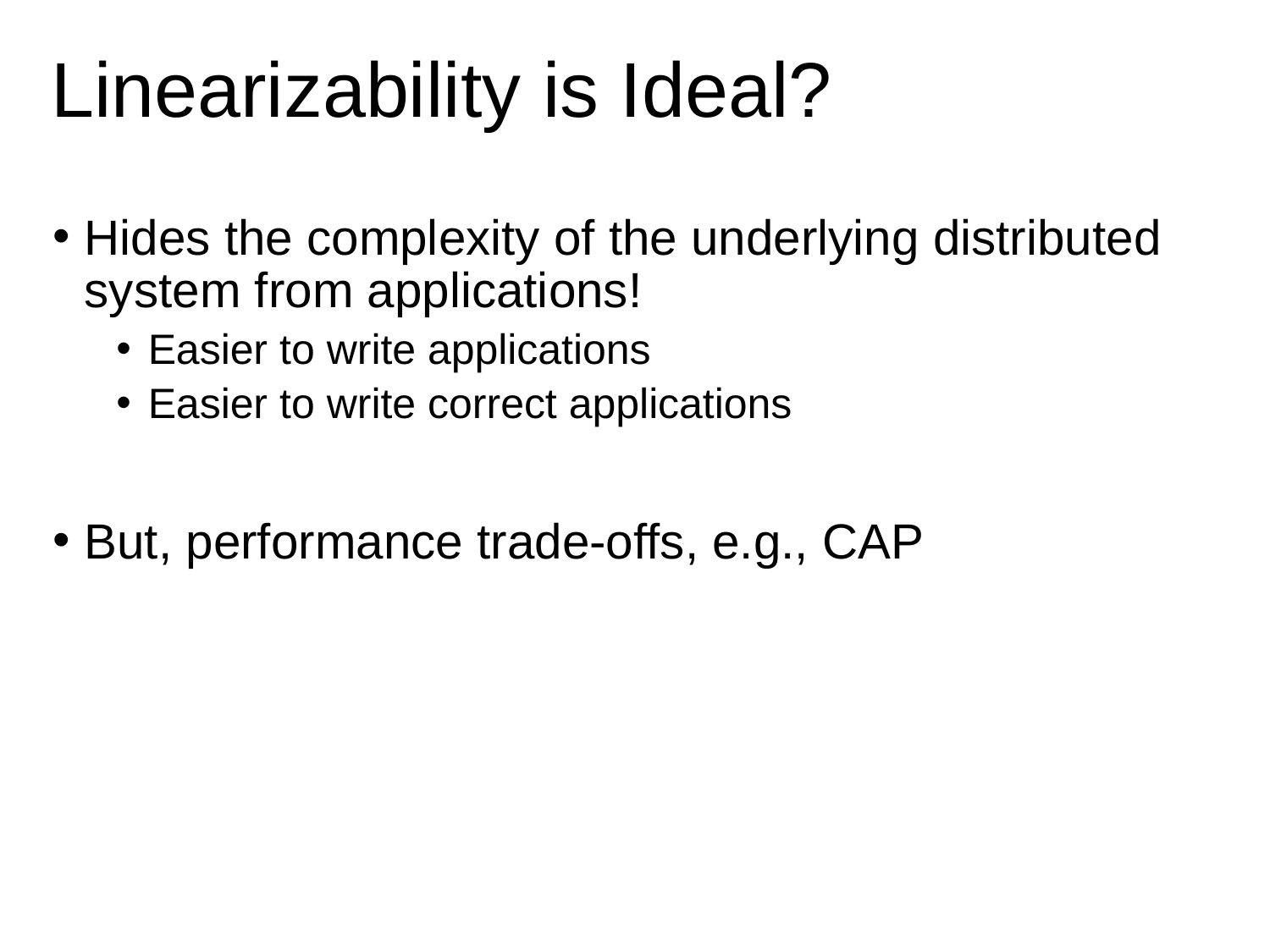

# Linearizability is Ideal?
Hides the complexity of the underlying distributed system from applications!
Easier to write applications
Easier to write correct applications

But, performance trade-offs, e.g., CAP